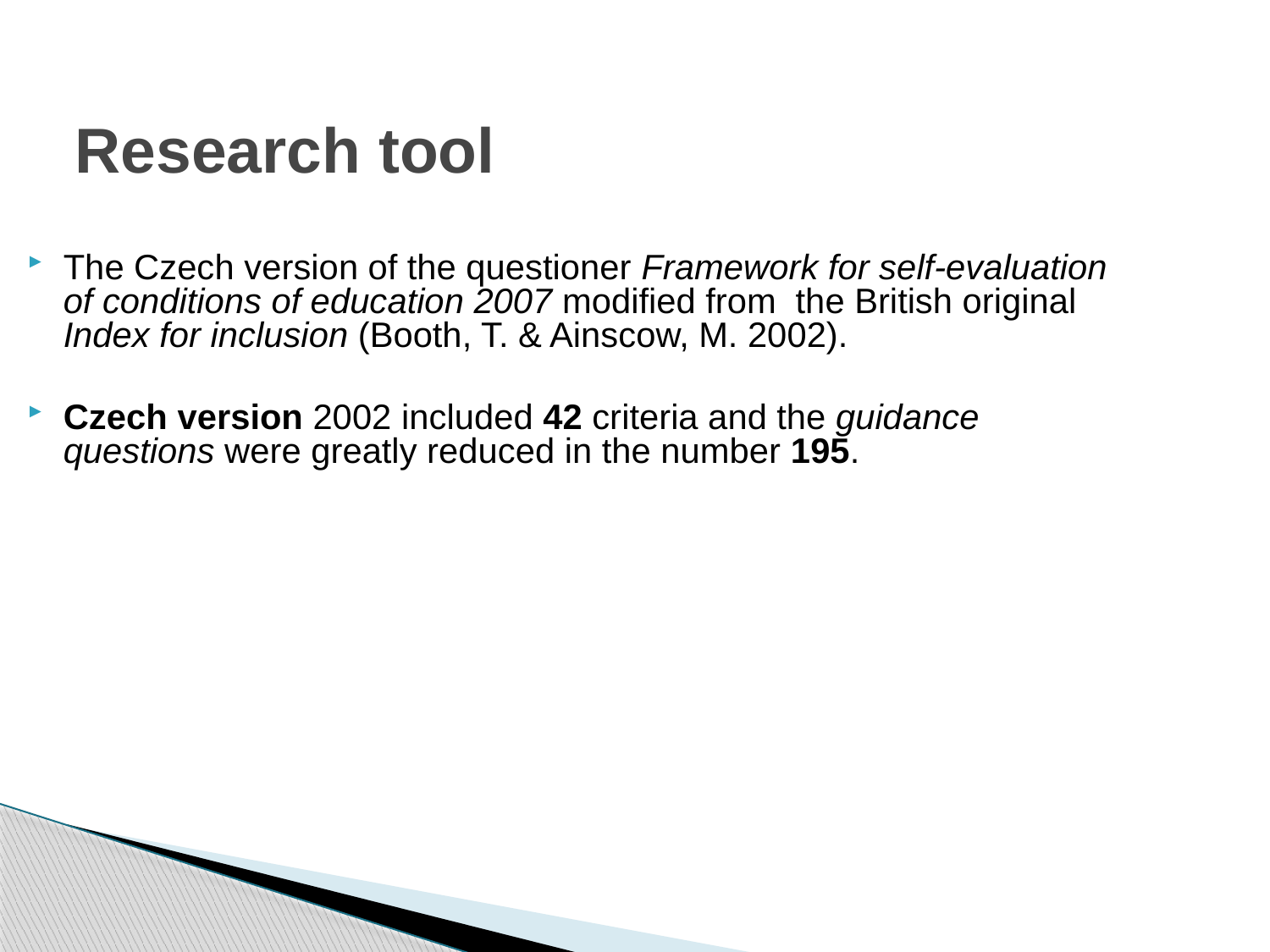

Research tool
The Czech version of the questioner Framework for self-evaluation of conditions of education 2007 modified from  the British original Index for inclusion (Booth, T. & Ainscow, M. 2002).

Czech version 2002 included 42 criteria and the guidance questions were greatly reduced in the number 195.